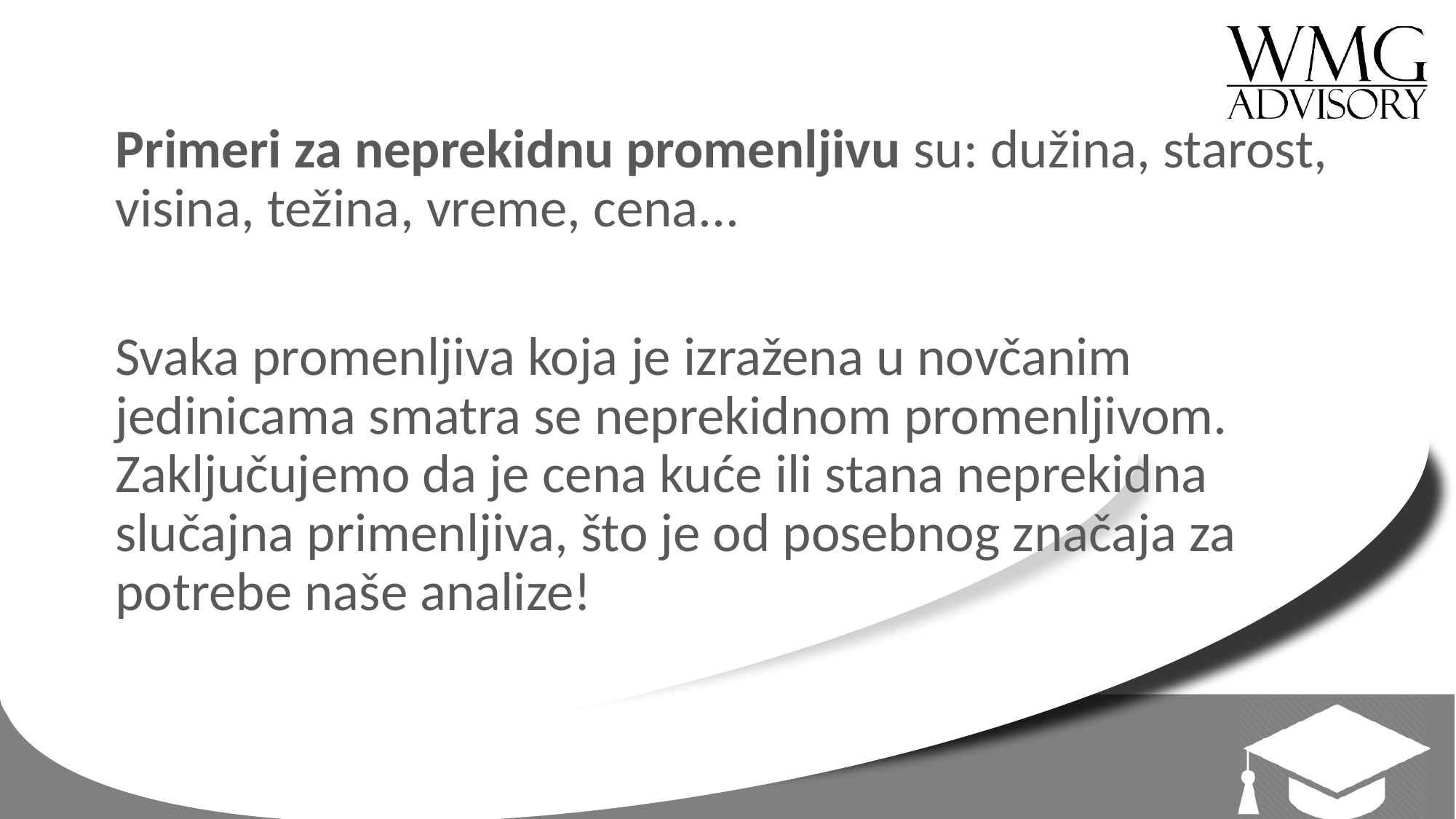

Primeri za neprekidnu promenljivu su: dužina, starost, visina, težina, vreme, cena...

Svaka promenljiva koja je izražena u novčanim jedinicama smatra se neprekidnom promenljivom. Zaključujemo da je cena kuće ili stana neprekidna slučajna primenljiva, što je od posebnog značaja za potrebe naše analize!